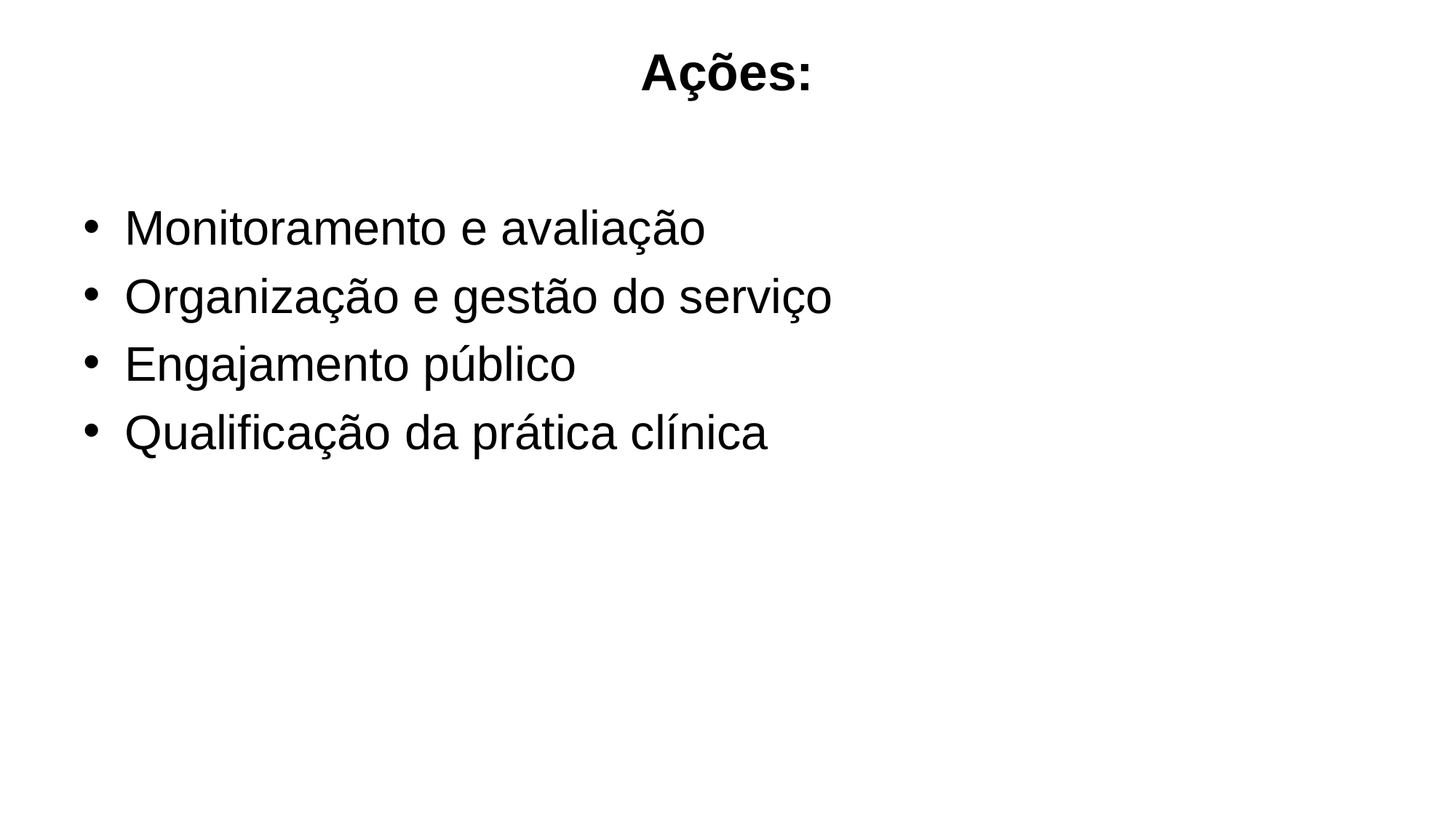

# Ações:
Monitoramento e avaliação
Organização e gestão do serviço
Engajamento público
Qualificação da prática clínica